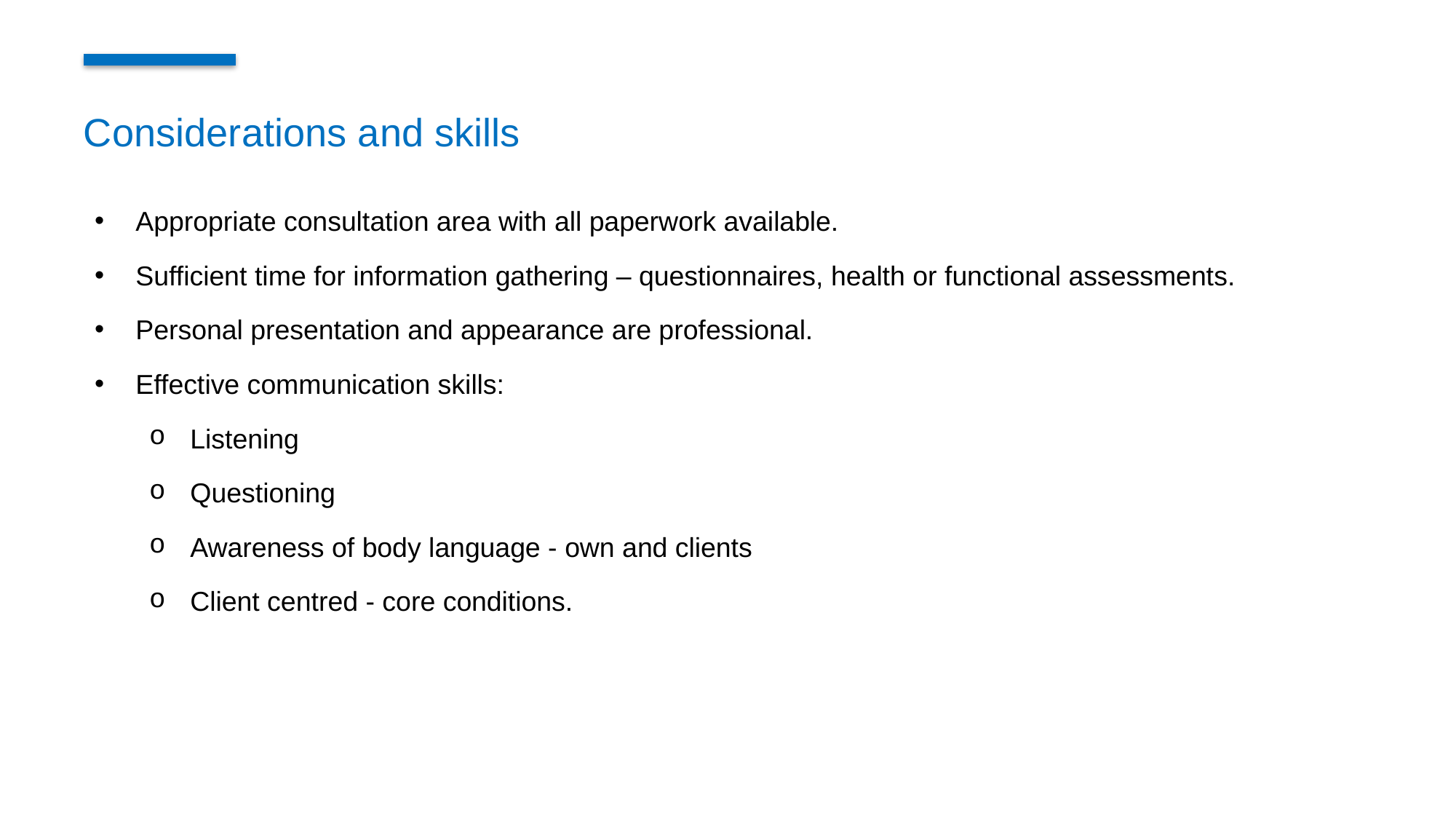

Considerations and skills
Appropriate consultation area with all paperwork available.
Sufficient time for information gathering – questionnaires, health or functional assessments.
Personal presentation and appearance are professional.
Effective communication skills:
Listening
Questioning
Awareness of body language - own and clients
Client centred - core conditions.